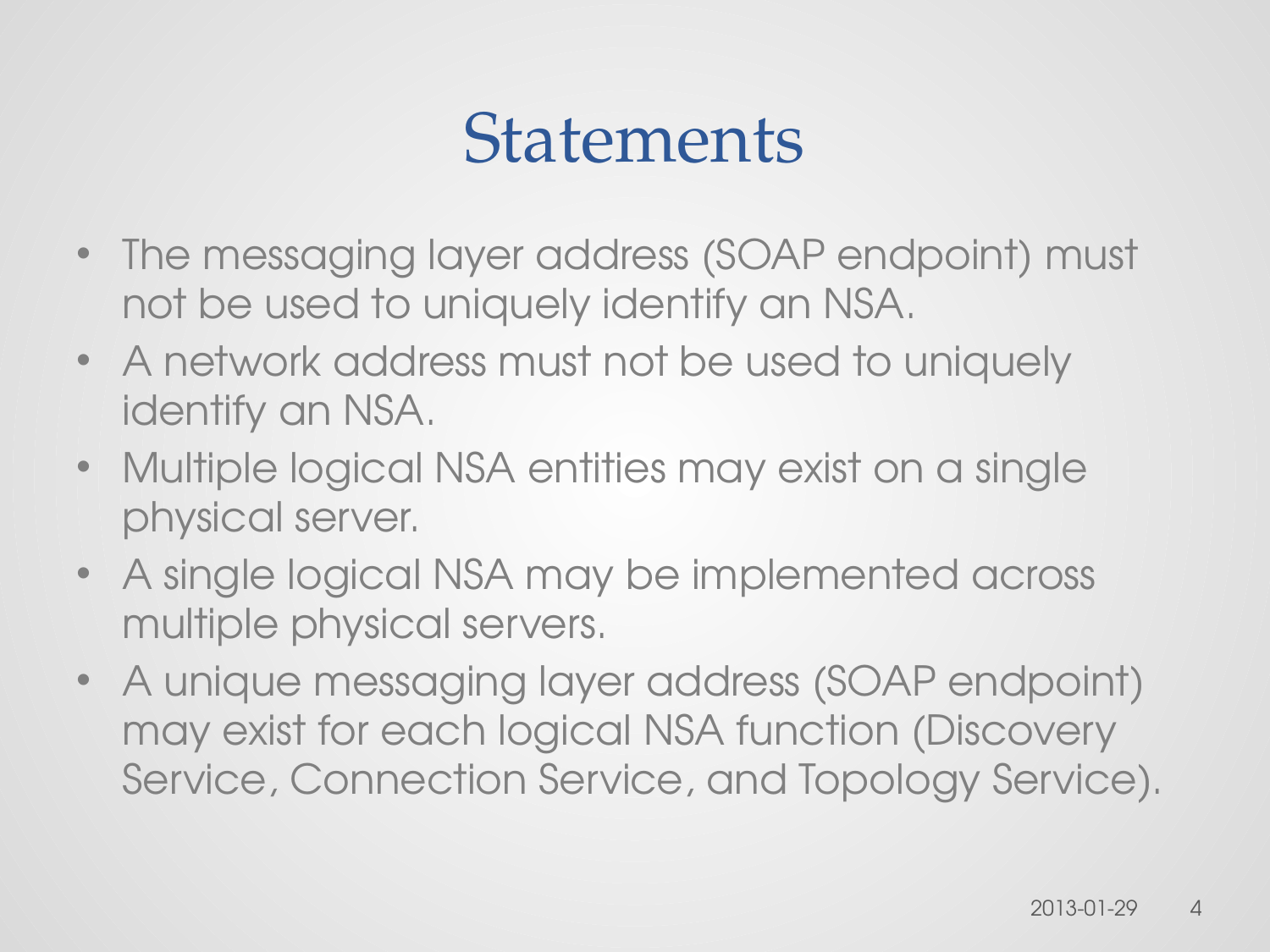

# Statements
The messaging layer address (SOAP endpoint) must not be used to uniquely identify an NSA.
A network address must not be used to uniquely identify an NSA.
Multiple logical NSA entities may exist on a single physical server.
A single logical NSA may be implemented across multiple physical servers.
A unique messaging layer address (SOAP endpoint) may exist for each logical NSA function (Discovery Service, Connection Service, and Topology Service).

2013-01-29
4